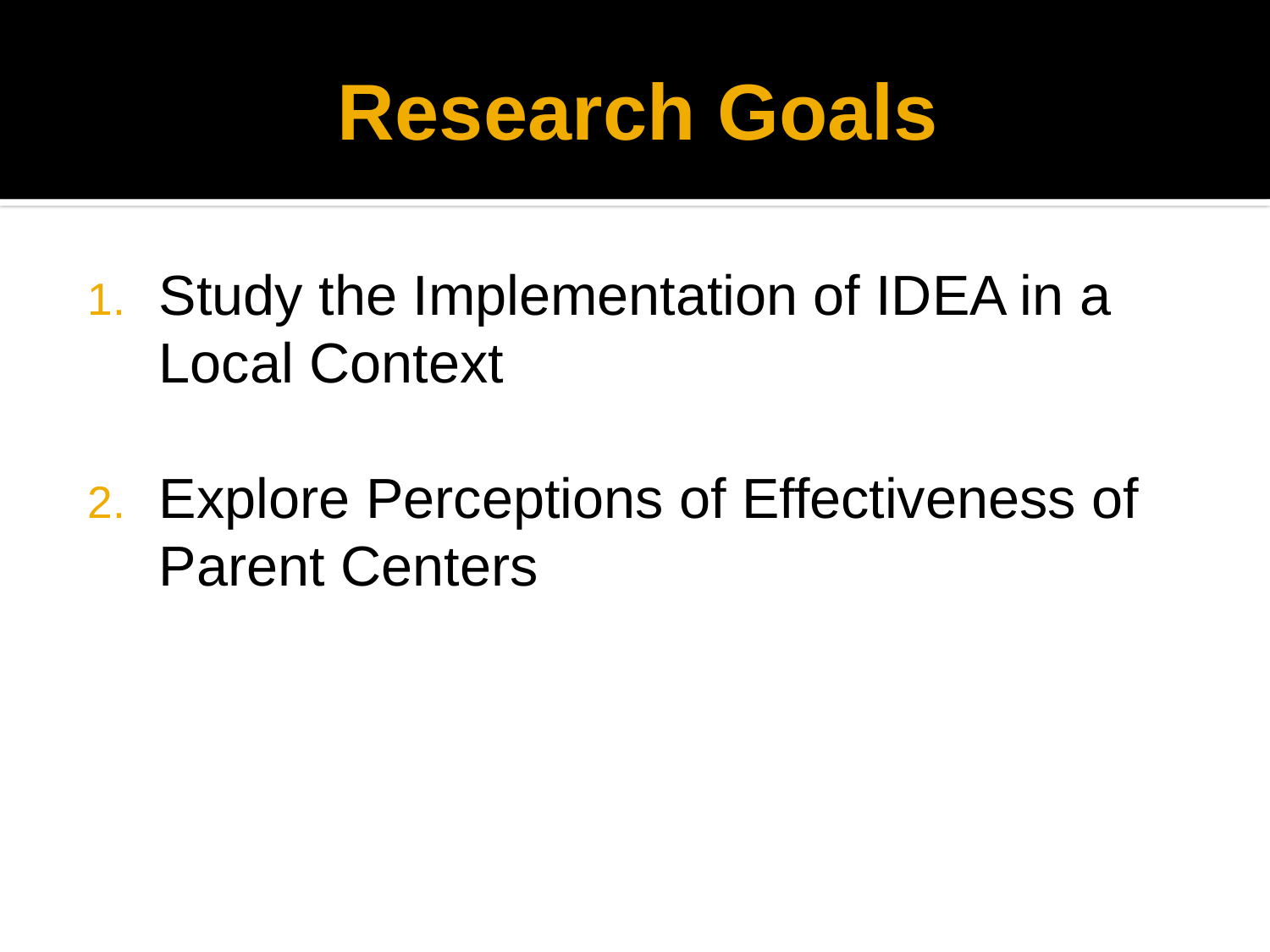

# Research Goals
Study the Implementation of IDEA in a Local Context

Explore Perceptions of Effectiveness of Parent Centers